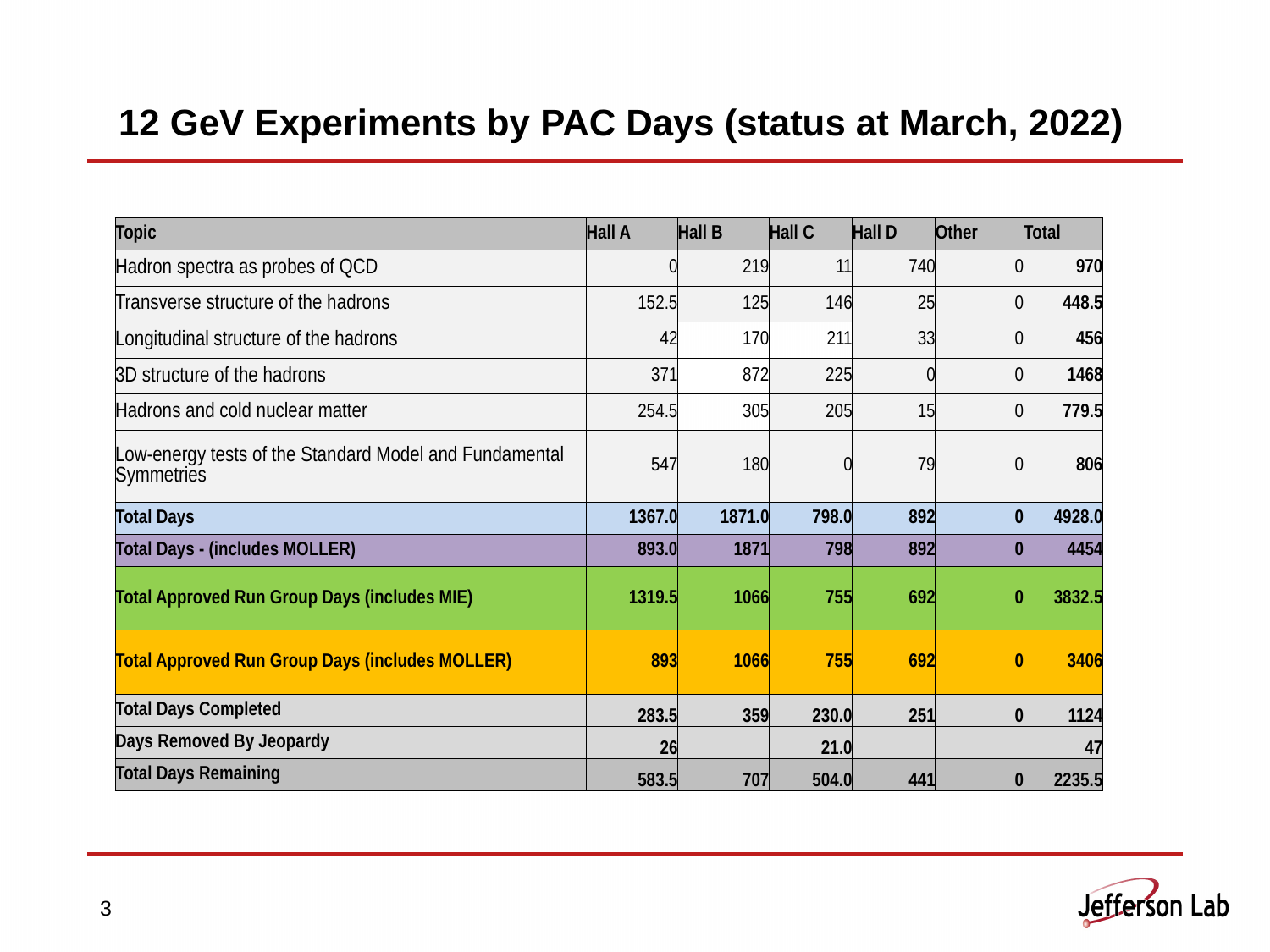

# 12 GeV Experiments by PAC Days (status at March, 2022)
| Topic | Hall A | Hall B | Hall C | Hall D | Other | Total |
| --- | --- | --- | --- | --- | --- | --- |
| Hadron spectra as probes of QCD | 0 | 219 | 11 | 740 | 0 | 970 |
| Transverse structure of the hadrons | 152.5 | 125 | 146 | 25 | 0 | 448.5 |
| Longitudinal structure of the hadrons | 42 | 170 | 211 | 33 | 0 | 456 |
| 3D structure of the hadrons | 371 | 872 | 225 | 0 | 0 | 1468 |
| Hadrons and cold nuclear matter | 254.5 | 305 | 205 | 15 | 0 | 779.5 |
| Low-energy tests of the Standard Model and Fundamental Symmetries | 547 | 180 | 0 | 79 | 0 | 806 |
| Total Days | 1367.0 | 1871.0 | 798.0 | 892 | 0 | 4928.0 |
| Total Days - (includes MOLLER) | 893.0 | 1871 | 798 | 892 | 0 | 4454 |
| Total Approved Run Group Days (includes MIE) | 1319.5 | 1066 | 755 | 692 | 0 | 3832.5 |
| Total Approved Run Group Days (includes MOLLER) | 893 | 1066 | 755 | 692 | 0 | 3406 |
| Total Days Completed | 283.5 | 359 | 230.0 | 251 | 0 | 1124 |
| Days Removed By Jeopardy | 26 |  | 21.0 |  |  | 47 |
| Total Days Remaining | 583.5 | 707 | 504.0 | 441 | 0 | 2235.5 |
|  |  |  |  |  |  |  |
3